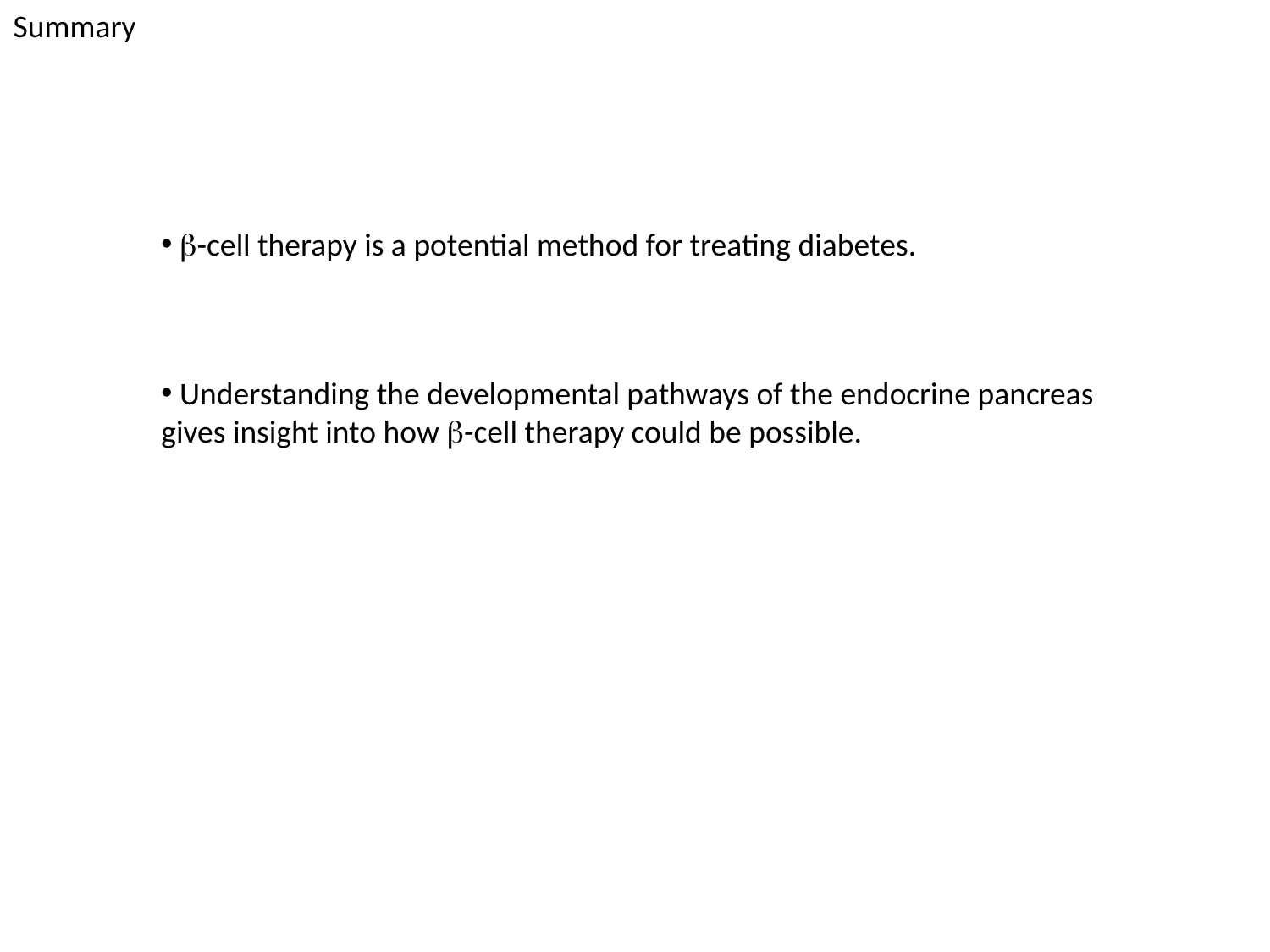

Summary
 β-cell therapy is a potential method for treating diabetes.
 Understanding the developmental pathways of the endocrine pancreas gives insight into how β-cell therapy could be possible.